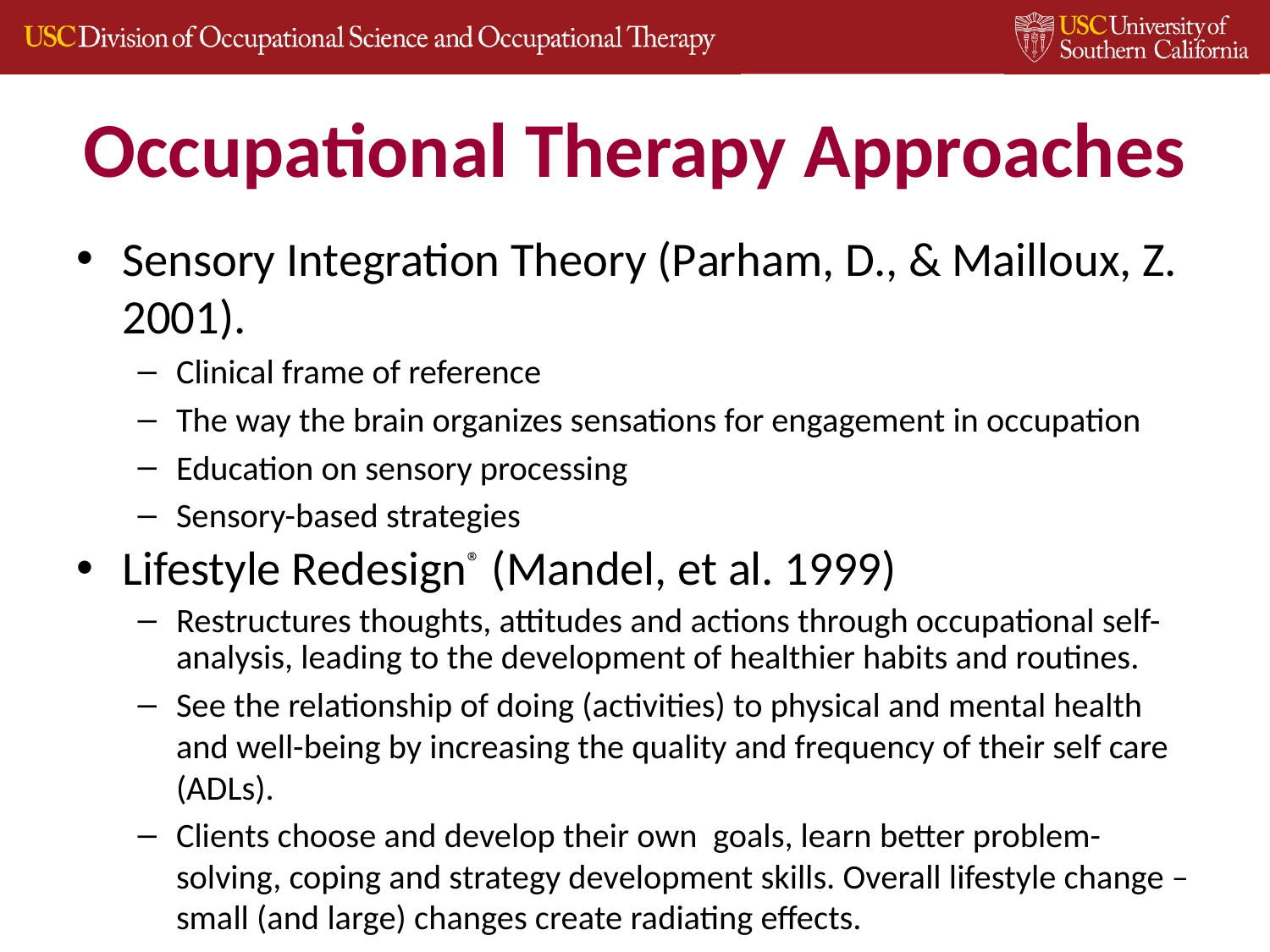

# Occupational Therapy Approaches
Sensory Integration Theory (Parham, D., & Mailloux, Z. 2001).
Clinical frame of reference
The way the brain organizes sensations for engagement in occupation
Education on sensory processing
Sensory-based strategies
Lifestyle Redesign® (Mandel, et al. 1999)
Restructures thoughts, attitudes and actions through occupational self-analysis, leading to the development of healthier habits and routines.
See the relationship of doing (activities) to physical and mental health and well-being by increasing the quality and frequency of their self care (ADLs).
Clients choose and develop their own  goals, learn better problem-solving, coping and strategy development skills. Overall lifestyle change – small (and large) changes create radiating effects.